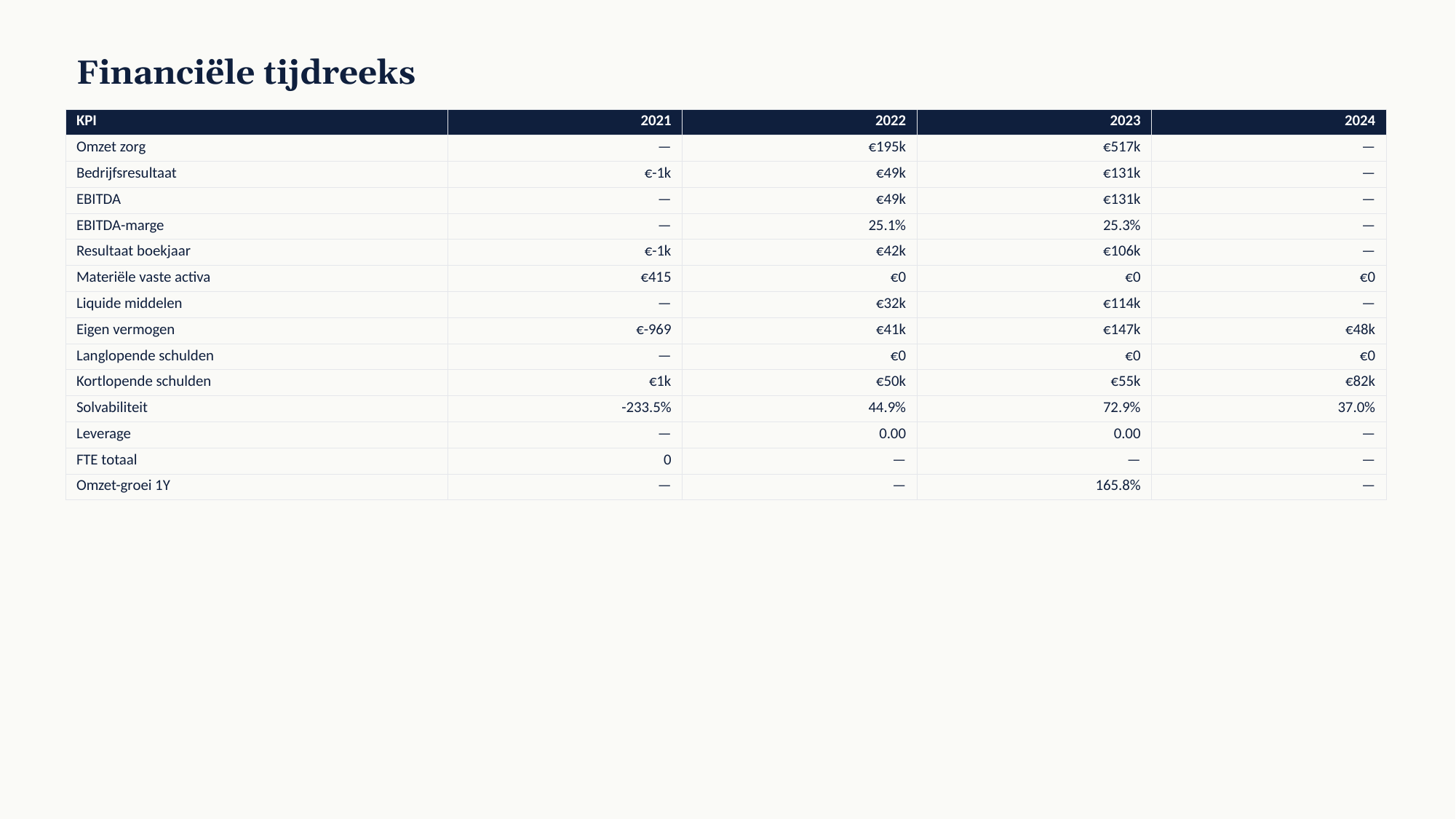

Financiële tijdreeks
| KPI | 2021 | 2022 | 2023 | 2024 |
| --- | --- | --- | --- | --- |
| Omzet zorg | — | €195k | €517k | — |
| Bedrijfsresultaat | €-1k | €49k | €131k | — |
| EBITDA | — | €49k | €131k | — |
| EBITDA-marge | — | 25.1% | 25.3% | — |
| Resultaat boekjaar | €-1k | €42k | €106k | — |
| Materiële vaste activa | €415 | €0 | €0 | €0 |
| Liquide middelen | — | €32k | €114k | — |
| Eigen vermogen | €-969 | €41k | €147k | €48k |
| Langlopende schulden | — | €0 | €0 | €0 |
| Kortlopende schulden | €1k | €50k | €55k | €82k |
| Solvabiliteit | -233.5% | 44.9% | 72.9% | 37.0% |
| Leverage | — | 0.00 | 0.00 | — |
| FTE totaal | 0 | — | — | — |
| Omzet-groei 1Y | — | — | 165.8% | — |